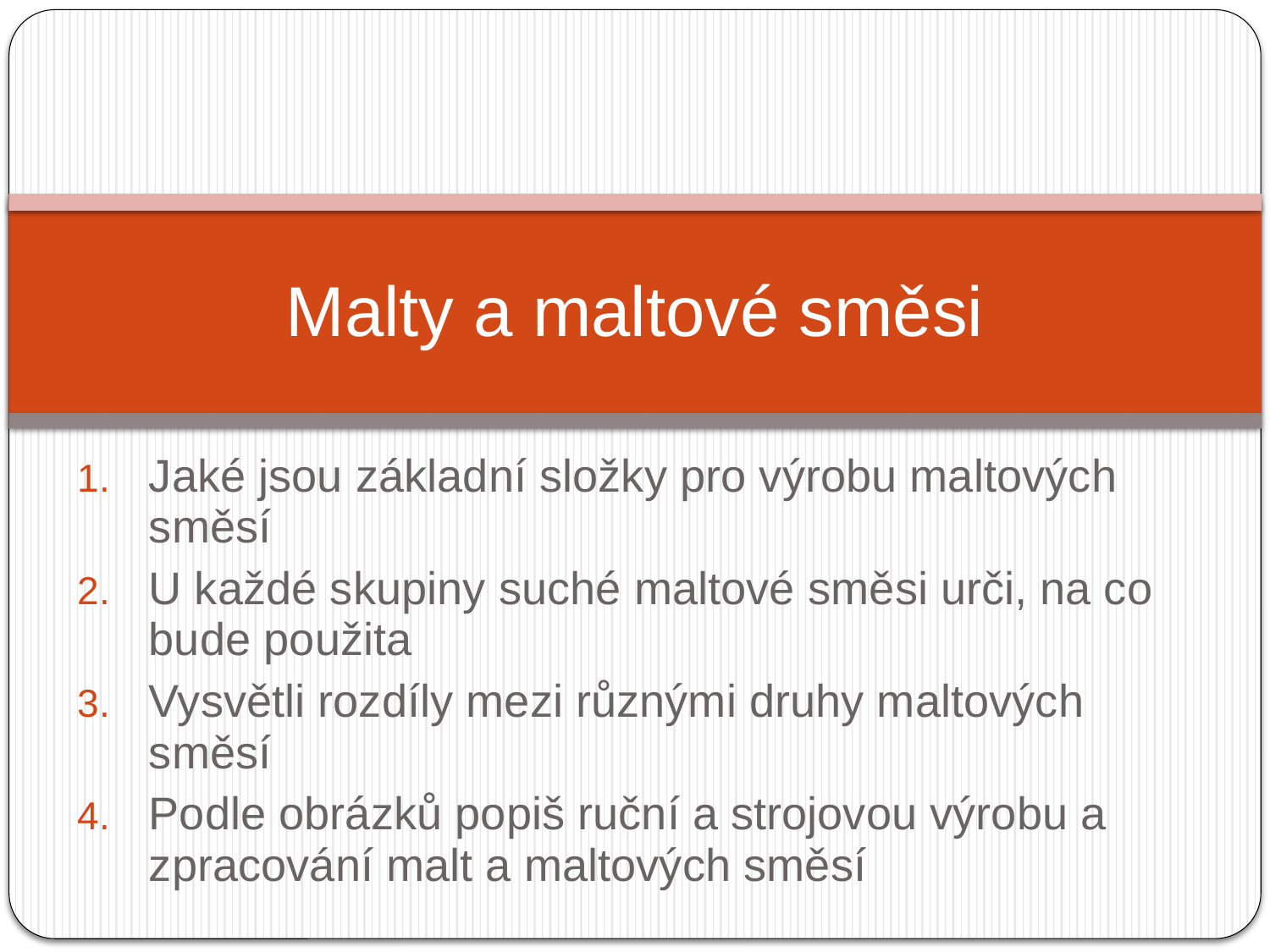

# Malty a maltové směsi
Jaké jsou základní složky pro výrobu maltových směsí
U každé skupiny suché maltové směsi urči, na co bude použita
Vysvětli rozdíly mezi různými druhy maltových směsí
Podle obrázků popiš ruční a strojovou výrobu a zpracování malt a maltových směsí